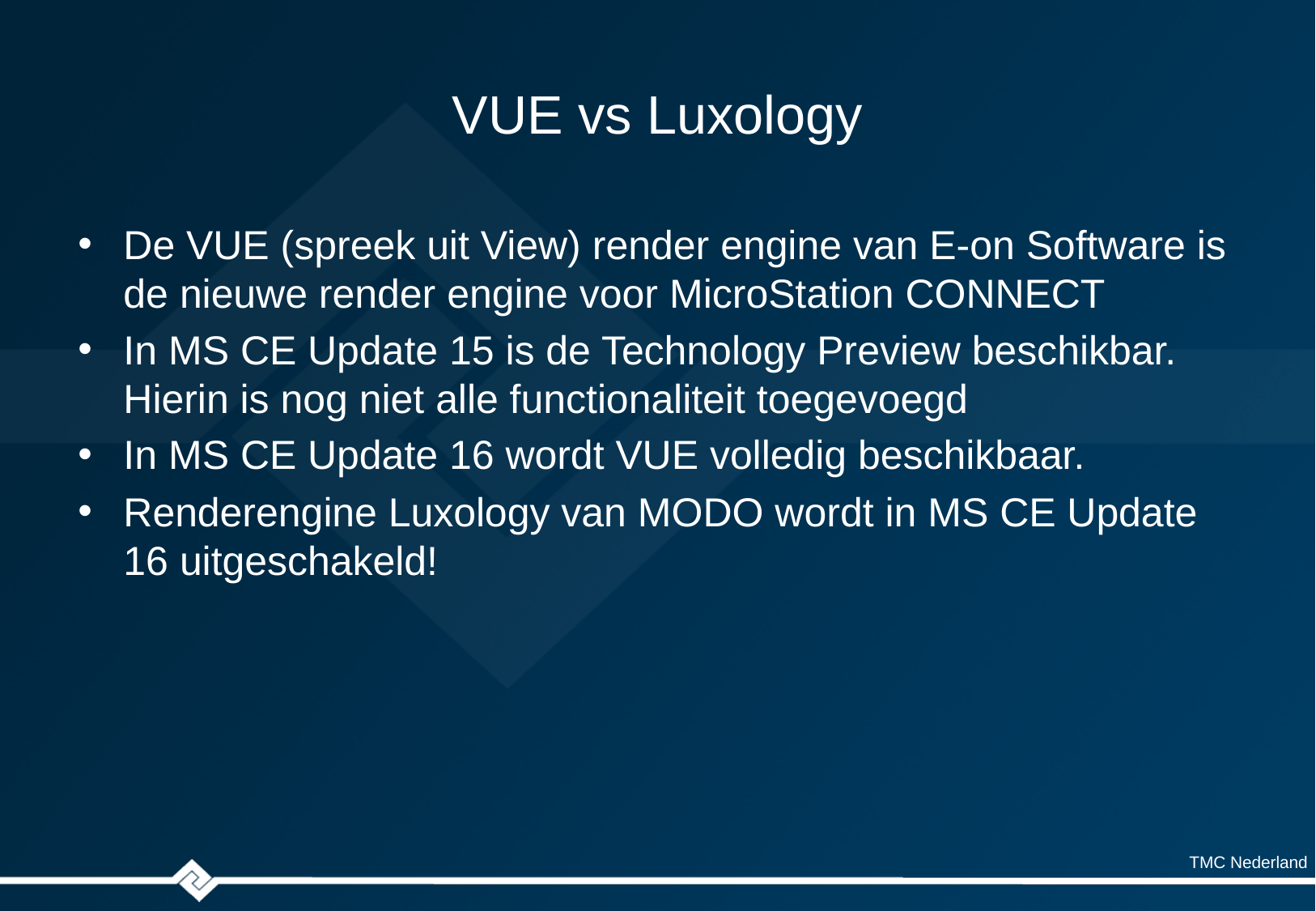

# VUE vs Luxology
De VUE (spreek uit View) render engine van E-on Software is de nieuwe render engine voor MicroStation CONNECT
In MS CE Update 15 is de Technology Preview beschikbar. Hierin is nog niet alle functionaliteit toegevoegd
In MS CE Update 16 wordt VUE volledig beschikbaar.
Renderengine Luxology van MODO wordt in MS CE Update 16 uitgeschakeld!